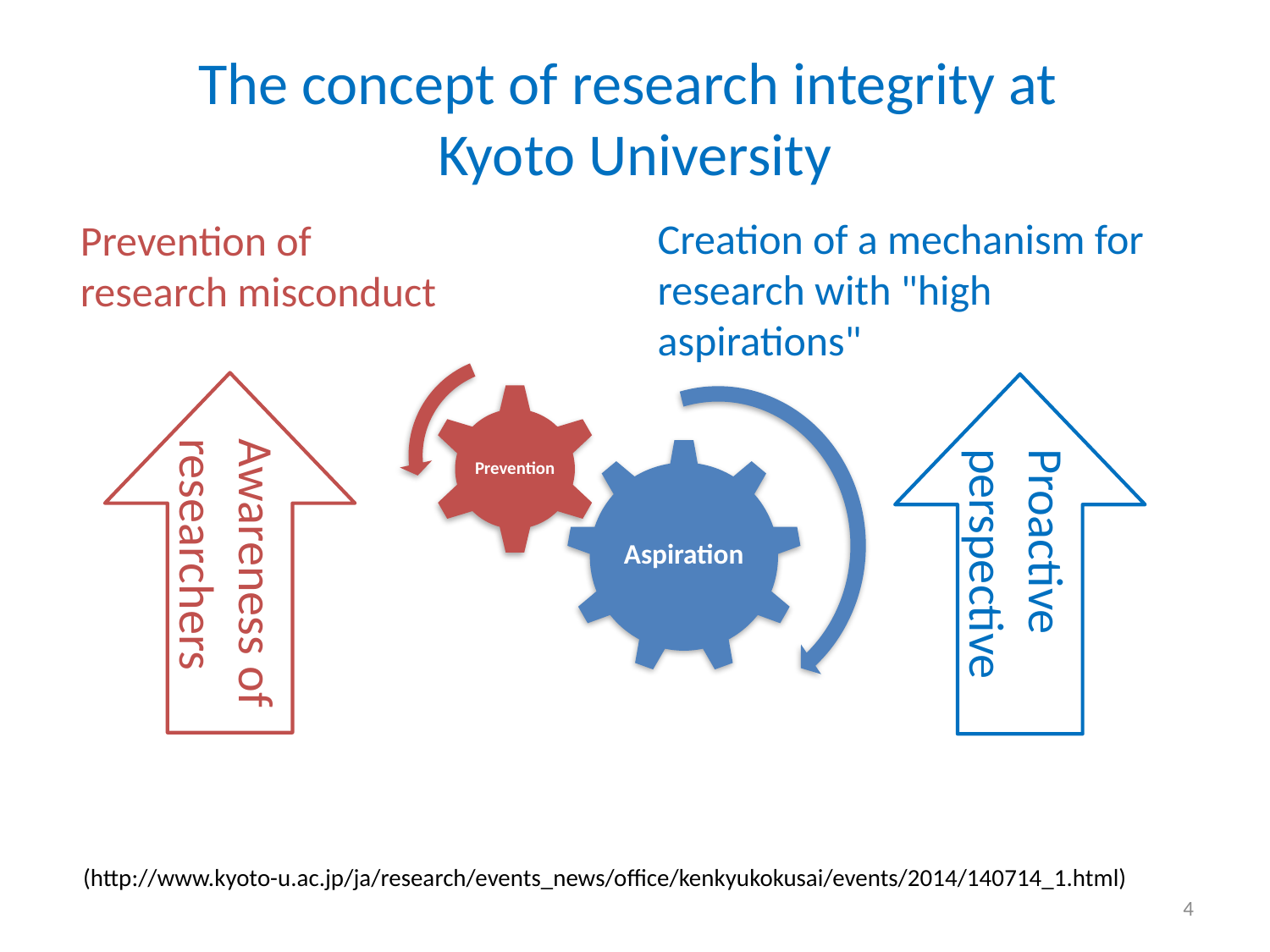

# The concept of research integrity at Kyoto University
Creation of a mechanism for research with "high aspirations"
Prevention of research misconduct
Aspiration
Prevention

Awareness of researchers
Proactive perspective
 (http://www.kyoto-u.ac.jp/ja/research/events_news/office/kenkyukokusai/events/2014/140714_1.html)

4